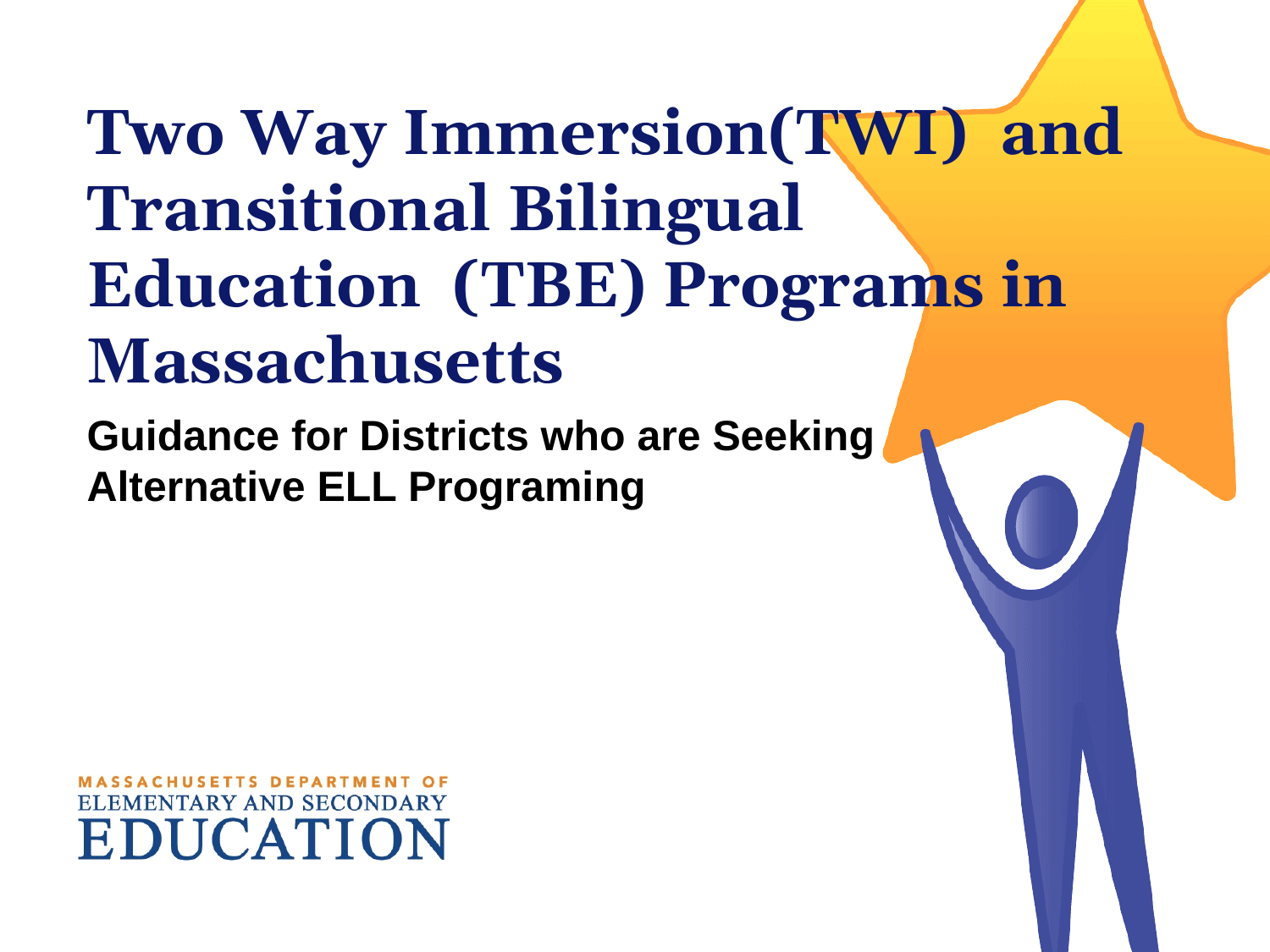

# Two Way Immersion(TWI)  and Transitional Bilingual Education  (TBE) Programs in Massachusetts
Guidance for Districts who are Seeking Alternative ELL Programing